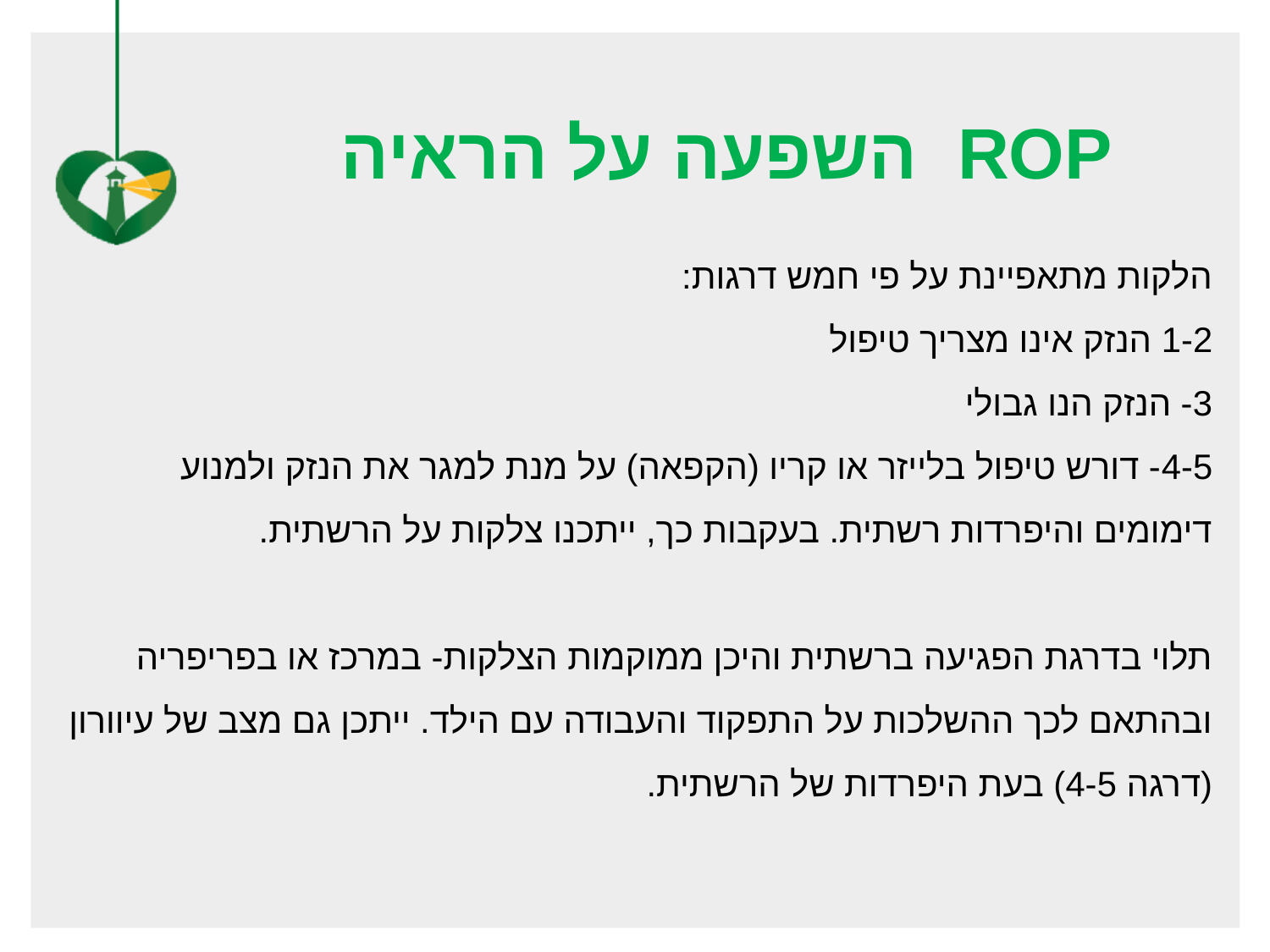

ROP  השפעה על הראיה
הלקות מתאפיינת על פי חמש דרגות:
	1-2 הנזק אינו מצריך טיפול
	3- הנזק הנו גבולי
	4-5- דורש טיפול בלייזר או קריו (הקפאה) על מנת למגר את הנזק ולמנוע דימומים והיפרדות רשתית. בעקבות כך, ייתכנו צלקות על הרשתית.

תלוי בדרגת הפגיעה ברשתית והיכן ממוקמות הצלקות- במרכז או בפריפריה ובהתאם לכך ההשלכות על התפקוד והעבודה עם הילד. ייתכן גם מצב של עיוורון (דרגה 4-5) בעת היפרדות של הרשתית.